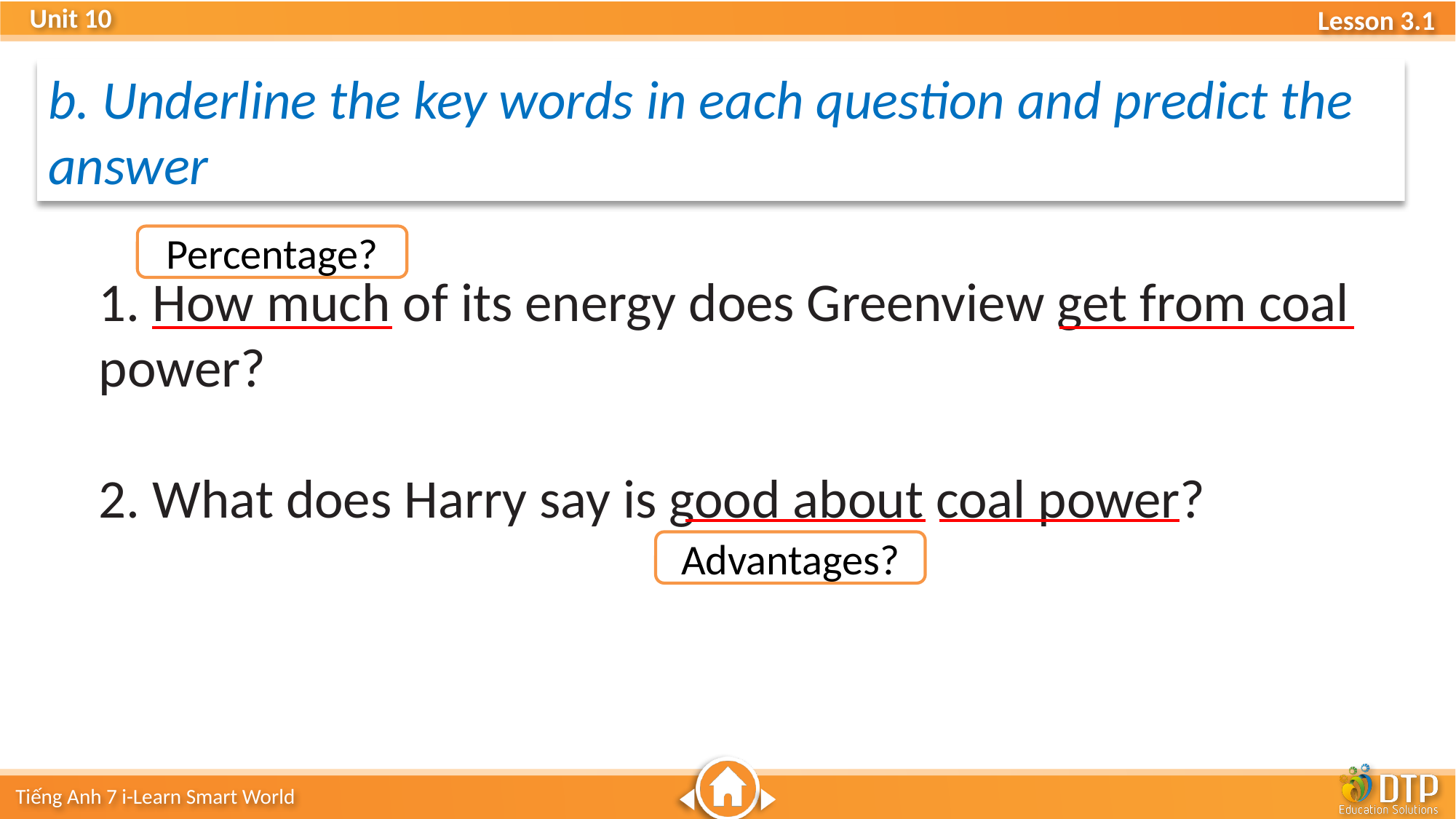

b. Underline the key words in each question and predict the answer
Percentage?
1. How much of its energy does Greenview get from coal power?
2. What does Harry say is good about coal power?
Advantages?